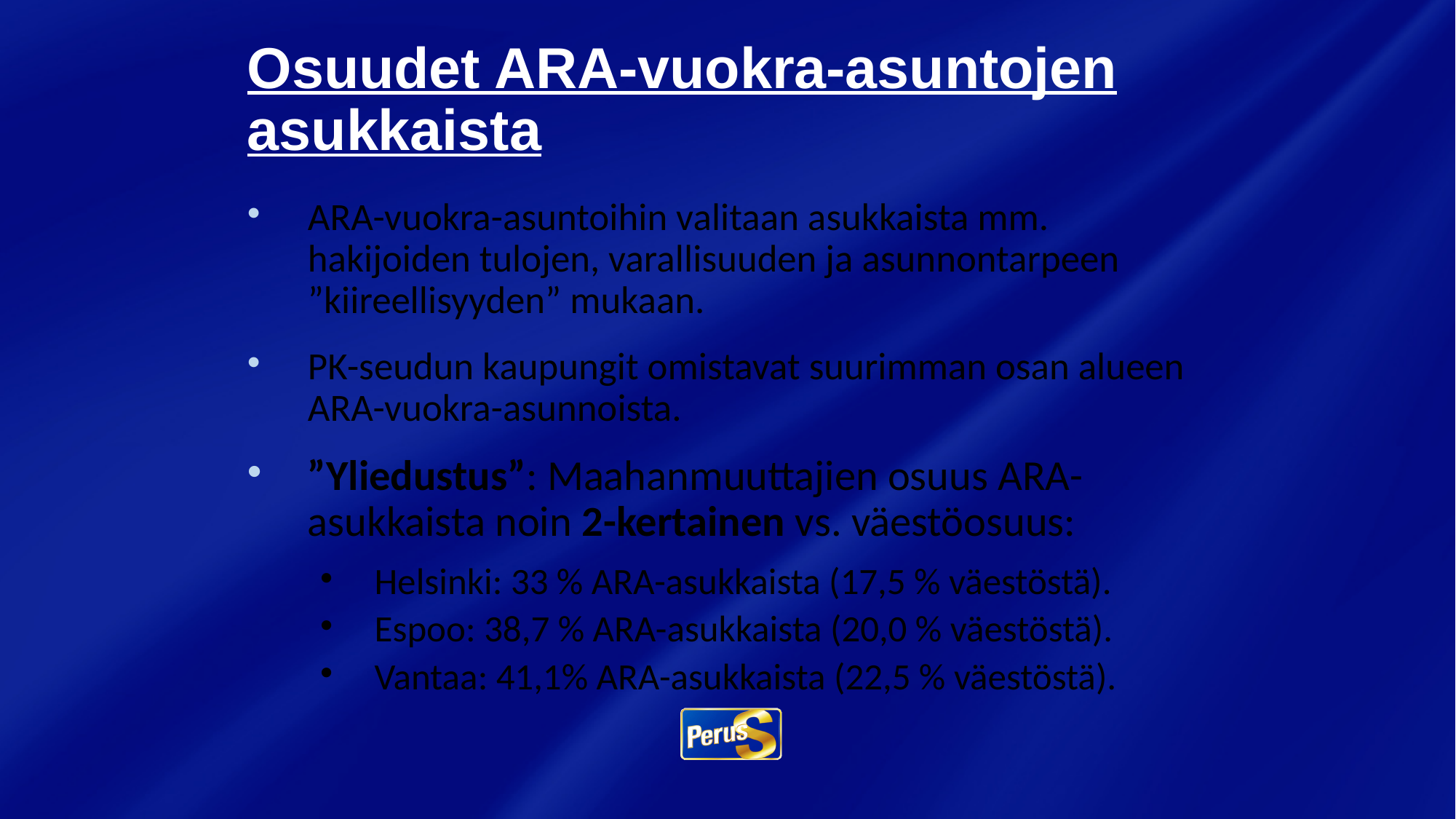

# Osuudet ARA-vuokra-asuntojen asukkaista
ARA-vuokra-asuntoihin valitaan asukkaista mm. hakijoiden tulojen, varallisuuden ja asunnontarpeen ”kiireellisyyden” mukaan.
PK-seudun kaupungit omistavat suurimman osan alueen ARA-vuokra-asunnoista.
”Yliedustus”: Maahanmuuttajien osuus ARA-asukkaista noin 2-kertainen vs. väestöosuus:
Helsinki: 33 % ARA-asukkaista (17,5 % väestöstä).
Espoo: 38,7 % ARA-asukkaista (20,0 % väestöstä).
Vantaa: 41,1% ARA-asukkaista (22,5 % väestöstä).